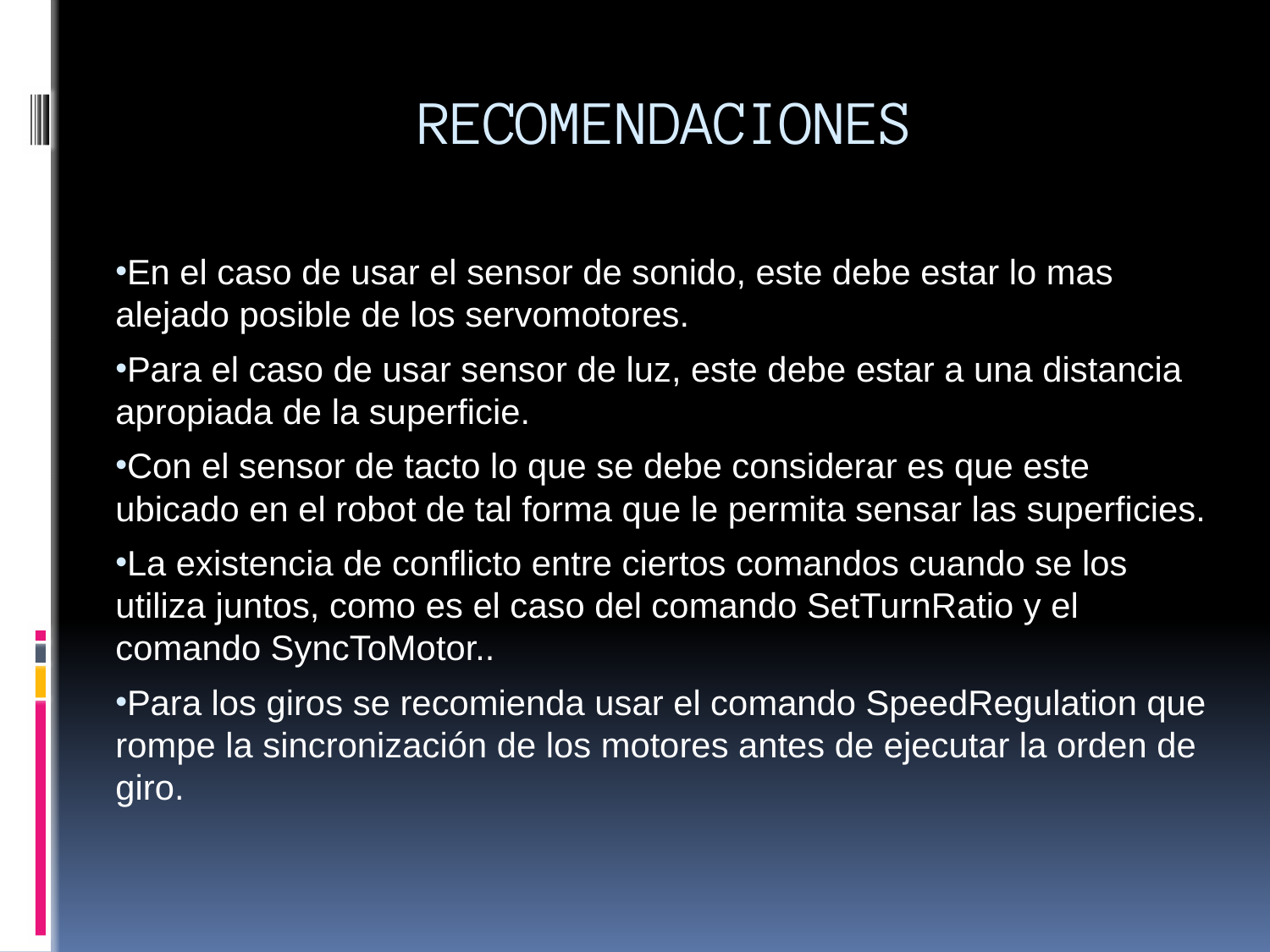

# RECOMENDACIONES
En el caso de usar el sensor de sonido, este debe estar lo mas alejado posible de los servomotores.
Para el caso de usar sensor de luz, este debe estar a una distancia apropiada de la superficie.
Con el sensor de tacto lo que se debe considerar es que este ubicado en el robot de tal forma que le permita sensar las superficies.
La existencia de conflicto entre ciertos comandos cuando se los utiliza juntos, como es el caso del comando SetTurnRatio y el comando SyncToMotor..
Para los giros se recomienda usar el comando SpeedRegulation que rompe la sincronización de los motores antes de ejecutar la orden de giro.